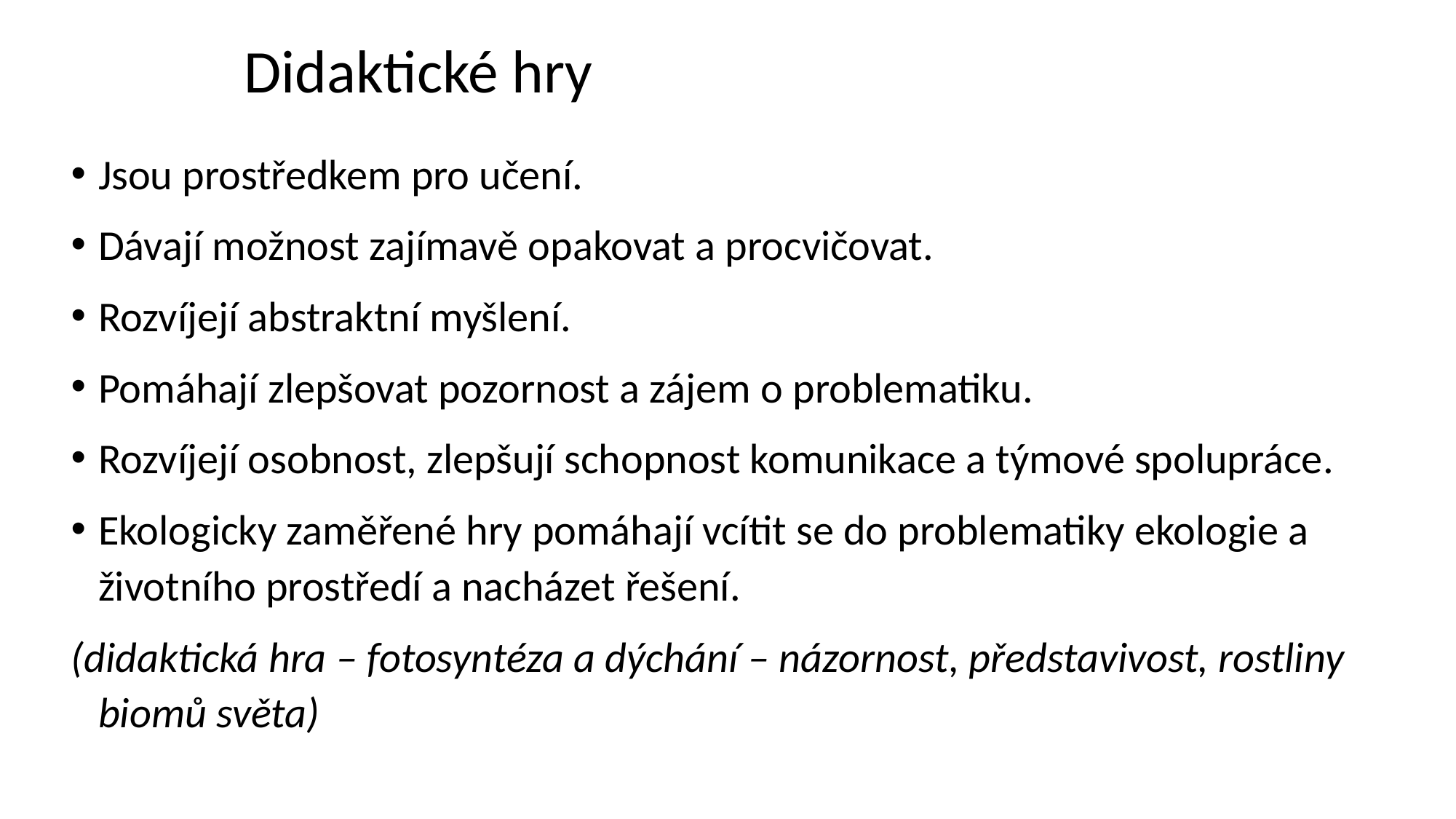

# Didaktické hry
Jsou prostředkem pro učení.
Dávají možnost zajímavě opakovat a procvičovat.
Rozvíjejí abstraktní myšlení.
Pomáhají zlepšovat pozornost a zájem o problematiku.
Rozvíjejí osobnost, zlepšují schopnost komunikace a týmové spolupráce.
Ekologicky zaměřené hry pomáhají vcítit se do problematiky ekologie a životního prostředí a nacházet řešení.
(didaktická hra – fotosyntéza a dýchání – názornost, představivost, rostliny biomů světa)